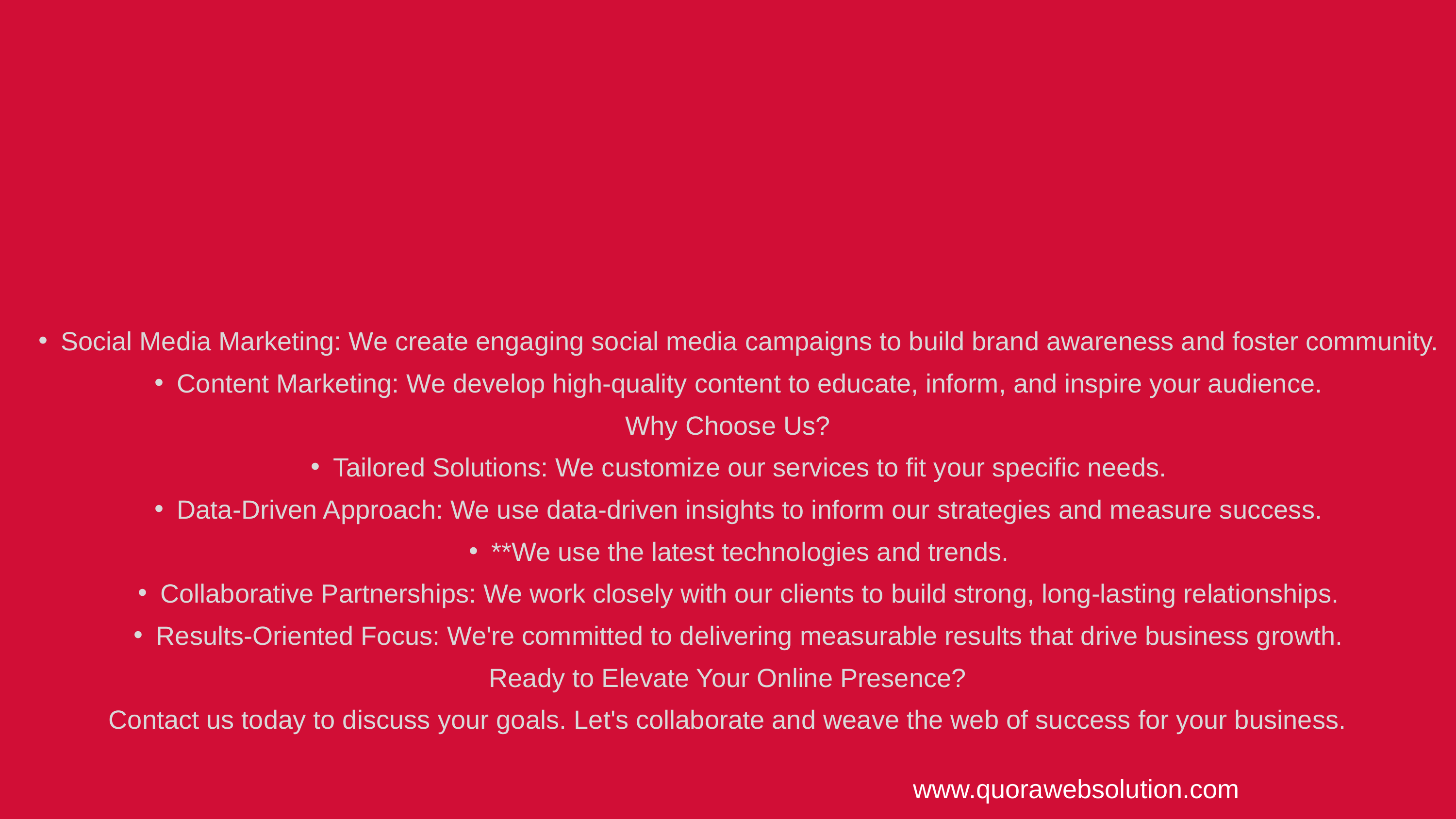

Social Media Marketing: We create engaging social media campaigns to build brand awareness and foster community.
Content Marketing: We develop high-quality content to educate, inform, and inspire your audience.
Why Choose Us?
Tailored Solutions: We customize our services to fit your specific needs.
Data-Driven Approach: We use data-driven insights to inform our strategies and measure success.
**We use the latest technologies and trends.
Collaborative Partnerships: We work closely with our clients to build strong, long-lasting relationships.
Results-Oriented Focus: We're committed to delivering measurable results that drive business growth.
Ready to Elevate Your Online Presence?
Contact us today to discuss your goals. Let's collaborate and weave the web of success for your business.
www.quorawebsolution.com